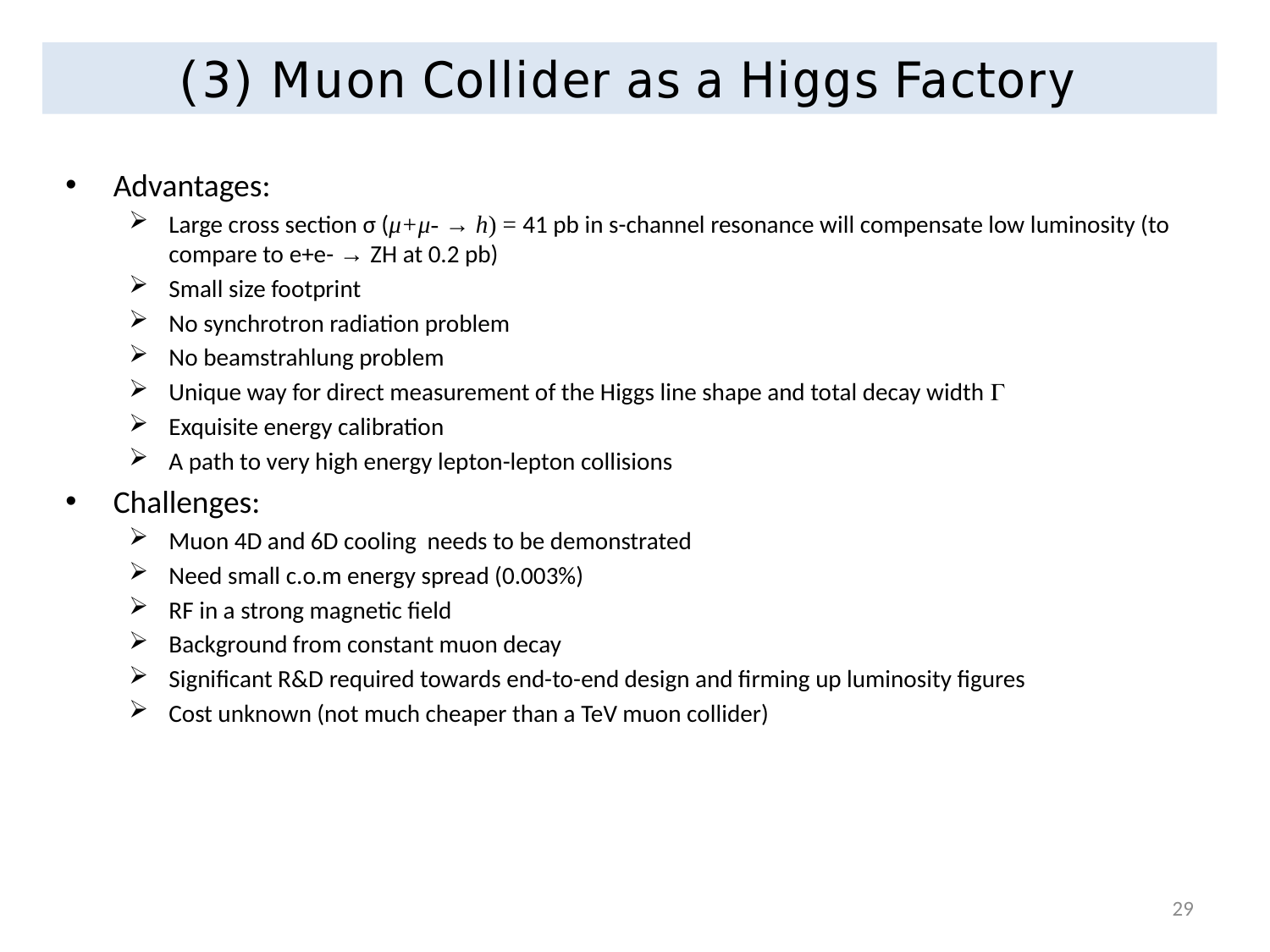

(3) Muon Collider as a Higgs Factory
Advantages:
Large cross section σ (μ+μ- → h) = 41 pb in s-channel resonance will compensate low luminosity (to compare to e+e- → ZH at 0.2 pb)
Small size footprint
No synchrotron radiation problem
No beamstrahlung problem
Unique way for direct measurement of the Higgs line shape and total decay width Γ
Exquisite energy calibration
A path to very high energy lepton-lepton collisions
Challenges:
Muon 4D and 6D cooling  needs to be demonstrated
Need small c.o.m energy spread (0.003%)
RF in a strong magnetic field
Background from constant muon decay
Significant R&D required towards end-to-end design and firming up luminosity figures
Cost unknown (not much cheaper than a TeV muon collider)

29